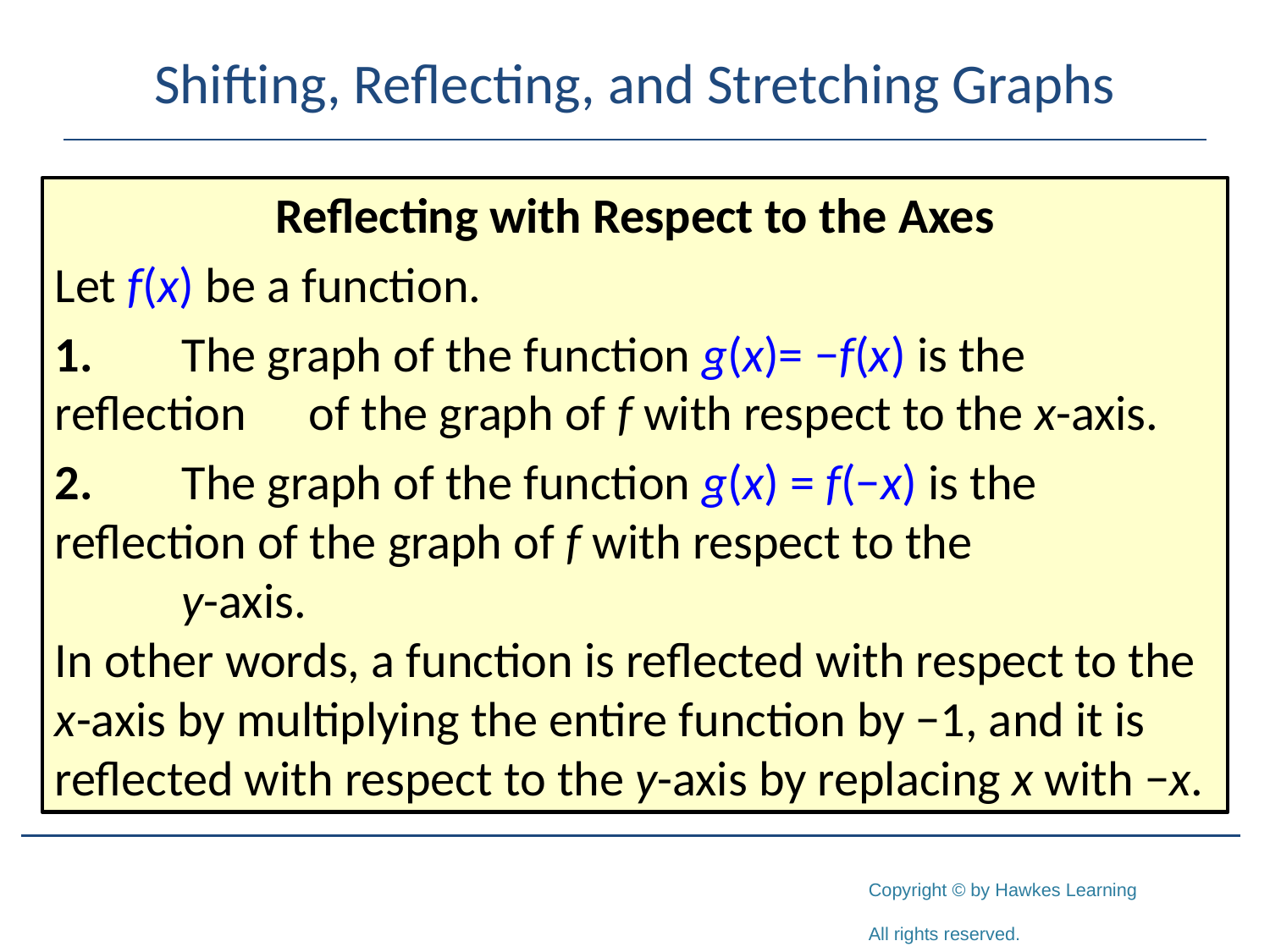

# Shifting, Reflecting, and Stretching Graphs
Reflecting with Respect to the Axes
Let f(x) be a function.
1.	The graph of the function g(x)= −f(x) is the reflection 	of the graph of f with respect to the x-axis.
2.	The graph of the function g(x) = f(−x) is the 	reflection of the graph of f with respect to the
	y-axis.
In other words, a function is reflected with respect to the x-axis by multiplying the entire function by −1, and it is reflected with respect to the y-axis by replacing x with −x.